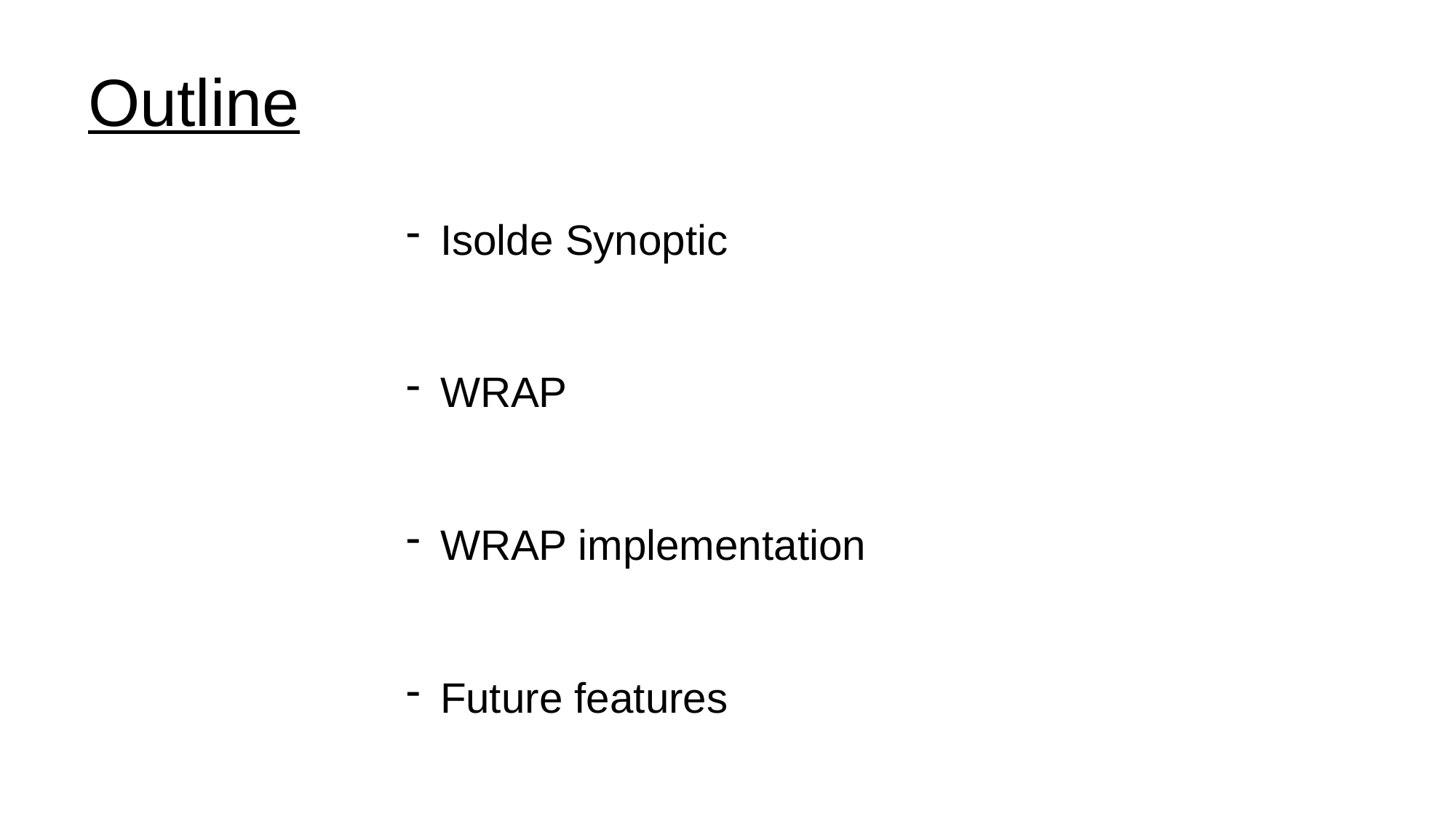

# Outline
Isolde Synoptic
WRAP
WRAP implementation
Future features